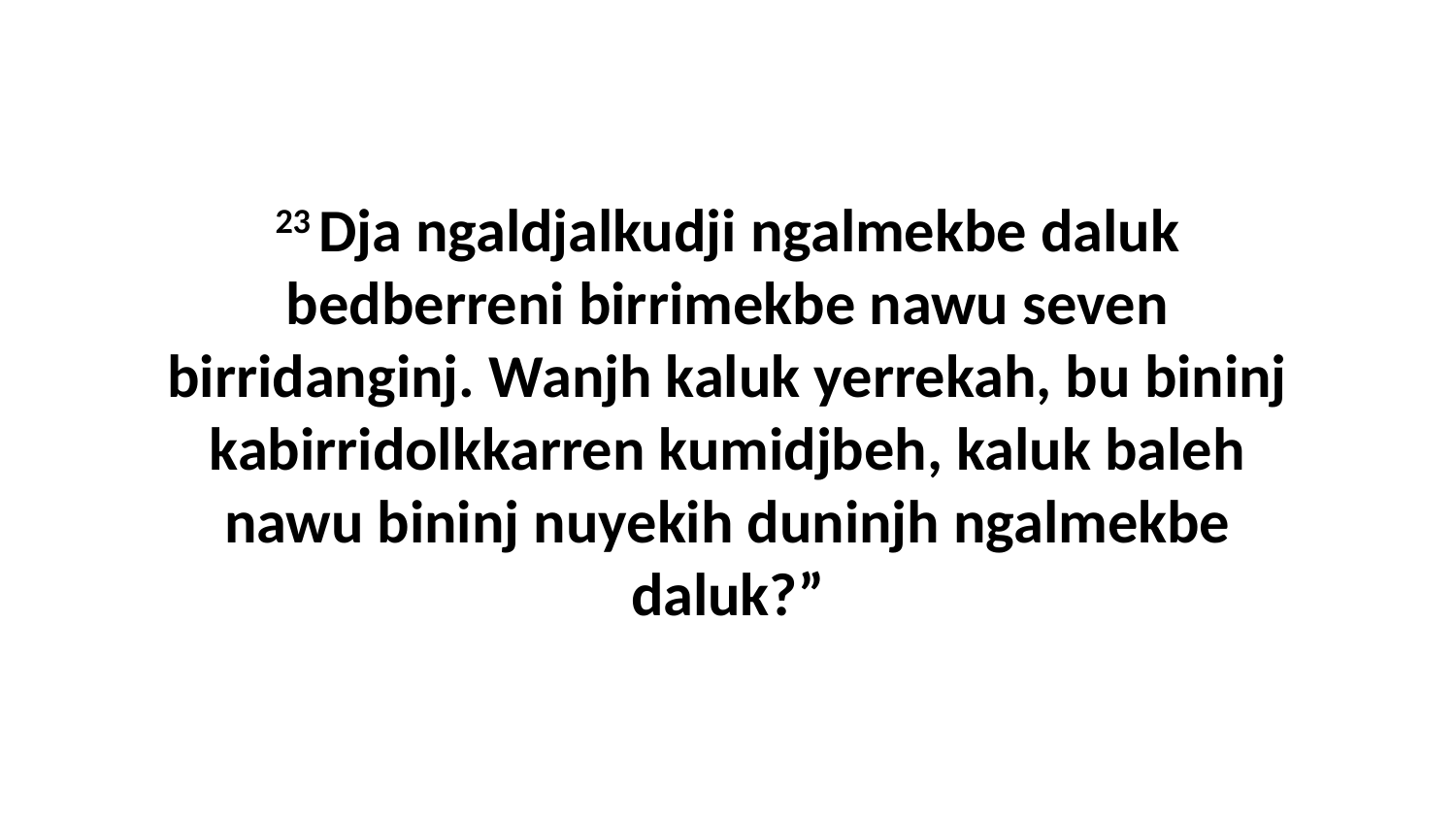

23 Dja ngaldjalkudji ngalmekbe daluk bedberreni birrimekbe nawu seven birridanginj. Wanjh kaluk yerrekah, bu bininj kabirridolkkarren kumidjbeh, kaluk baleh nawu bininj nuyekih duninjh ngalmekbe daluk?”